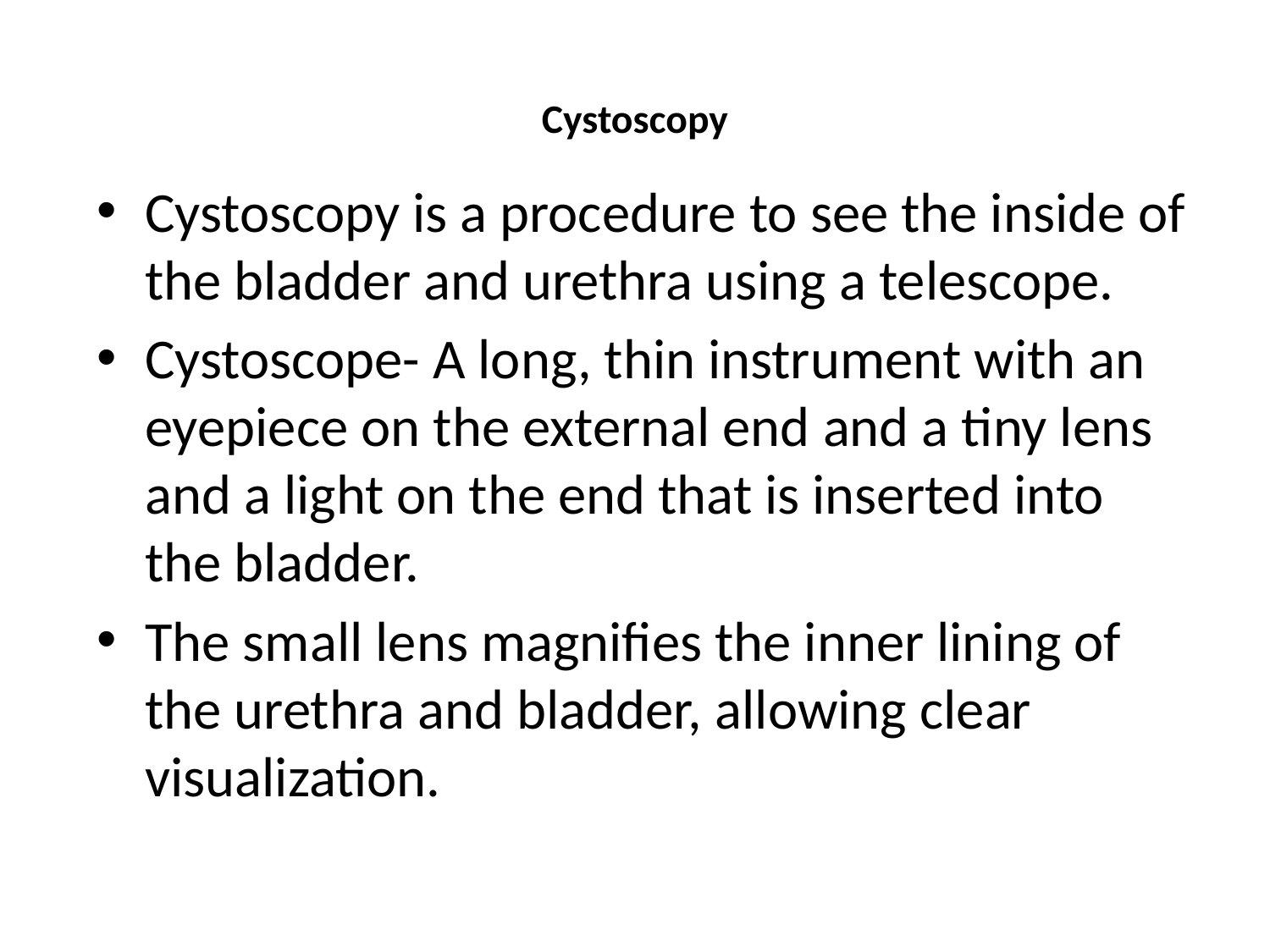

# Cystoscopy
Cystoscopy is a procedure to see the inside of the bladder and urethra using a telescope.
Cystoscope- A long, thin instrument with an eyepiece on the external end and a tiny lens and a light on the end that is inserted into the bladder.
The small lens magnifies the inner lining of the urethra and bladder, allowing clear visualization.